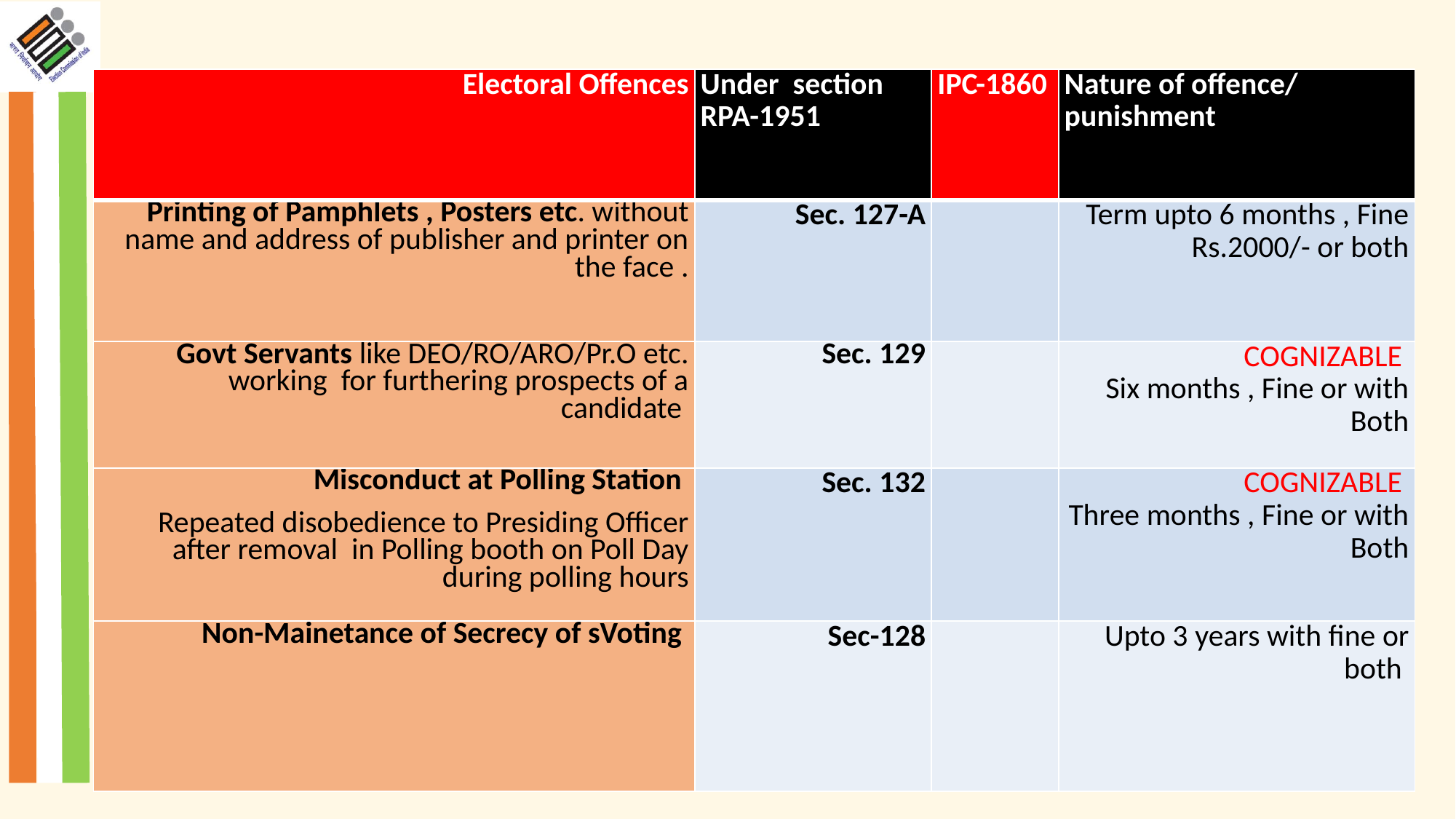

| Electoral Offences | Under section RPA-1951 | IPC-1860 | Nature of offence/ punishment |
| --- | --- | --- | --- |
| Printing of Pamphlets , Posters etc. without name and address of publisher and printer on the face . | Sec. 127-A |  | Term upto 6 months , Fine Rs.2000/- or both |
| Govt Servants like DEO/RO/ARO/Pr.O etc. working for furthering prospects of a candidate | Sec. 129 |  | COGNIZABLE Six months , Fine or with Both |
| Misconduct at Polling Station Repeated disobedience to Presiding Officer after removal in Polling booth on Poll Day during polling hours | Sec. 132 |  | COGNIZABLE Three months , Fine or with Both |
| Non-Mainetance of Secrecy of sVoting | Sec-128 |  | Upto 3 years with fine or both |